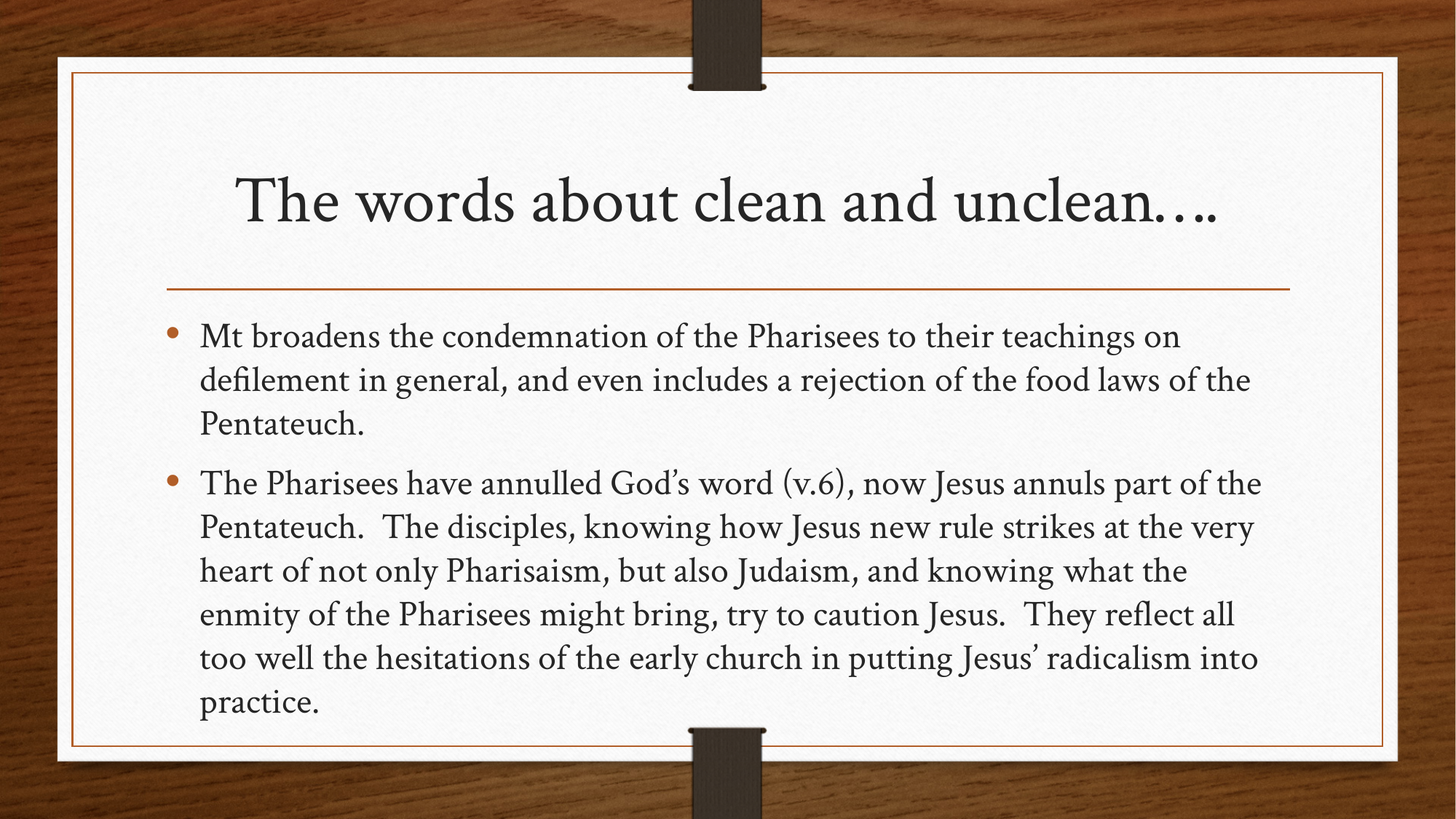

# The words about clean and unclean….
Mt broadens the condemnation of the Pharisees to their teachings on defilement in general, and even includes a rejection of the food laws of the Pentateuch.
The Pharisees have annulled God’s word (v.6), now Jesus annuls part of the Pentateuch.  The disciples, knowing how Jesus new rule strikes at the very heart of not only Pharisaism, but also Judaism, and knowing what the enmity of the Pharisees might bring, try to caution Jesus.  They reflect all too well the hesitations of the early church in putting Jesus’ radicalism into practice.